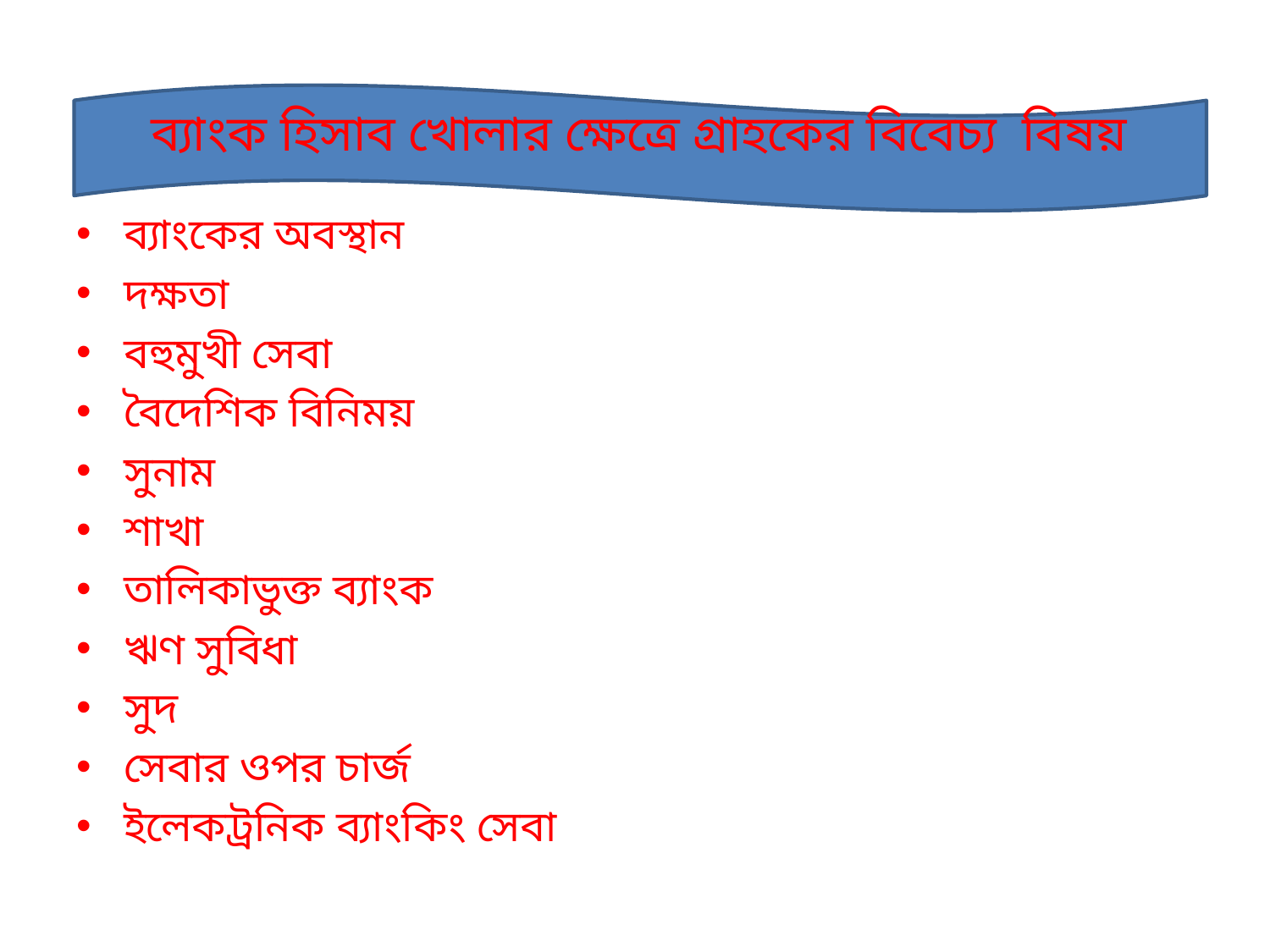

#

     ব্যাংক হিসাব খোলার ক্ষেত্রে গ্রাহকের বিবেচ্য  বিষয়
ব্যাংকের অবস্থান
দক্ষতা
বহুমুখী সেবা
বৈদেশিক বিনিময়
সুনাম
শাখা
তালিকাভুক্ত ব্যাংক
ঋণ সুবিধা
সুদ
সেবার ওপর চার্জ
ইলেকট্রনিক ব্যাংকিং সেবা